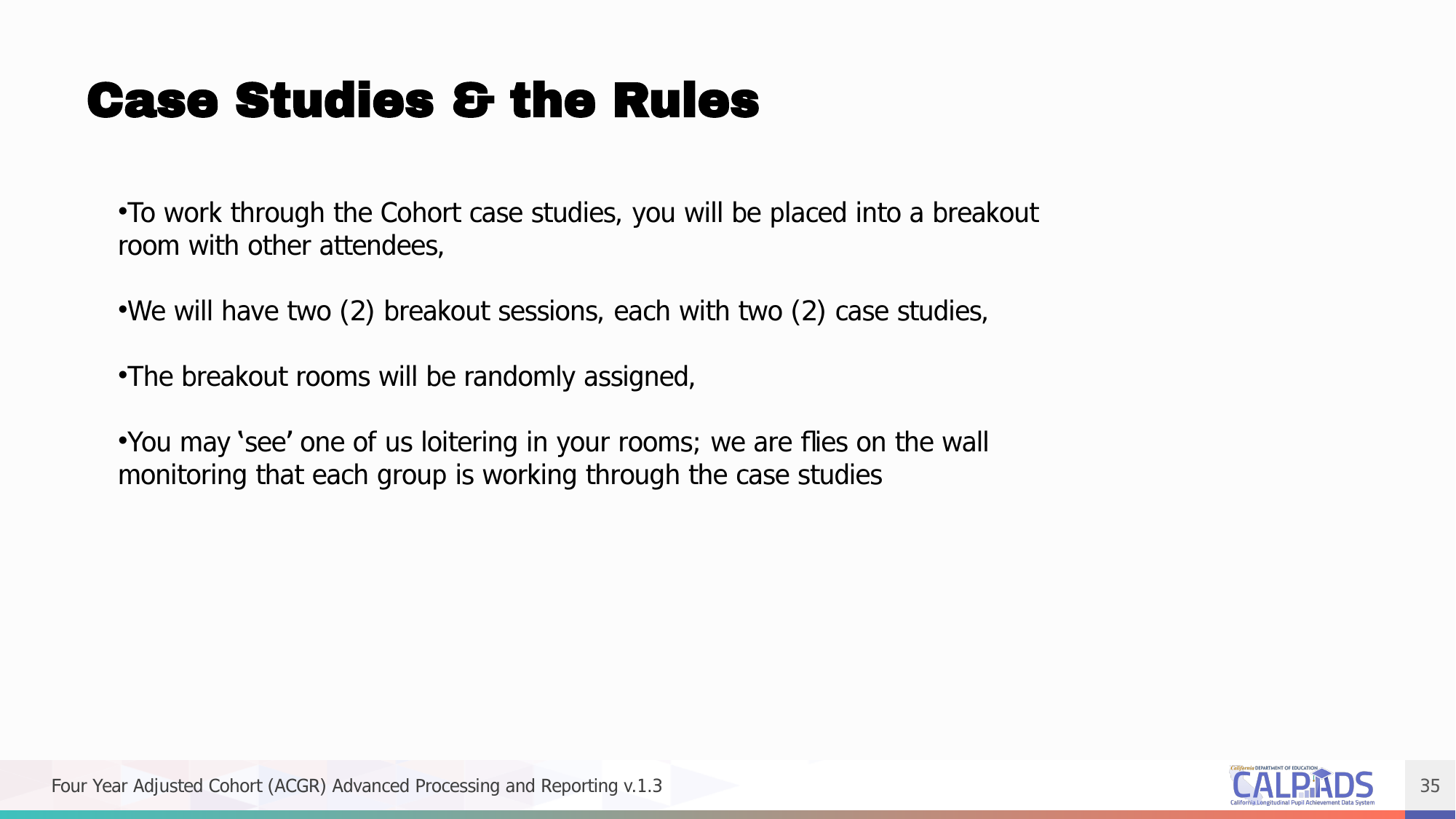

Case Studies & the Rules
To work through the Cohort case studies, you will be placed into a breakout room with other attendees,

We will have two (2) breakout sessions, each with two (2) case studies,

The breakout rooms will be randomly assigned,

You may ‘see’ one of us loitering in your rooms; we are flies on the wall monitoring that each group is working through the case studies
Four Year Adjusted Cohort (ACGR) Advanced Processing and Reporting v.1.3
35